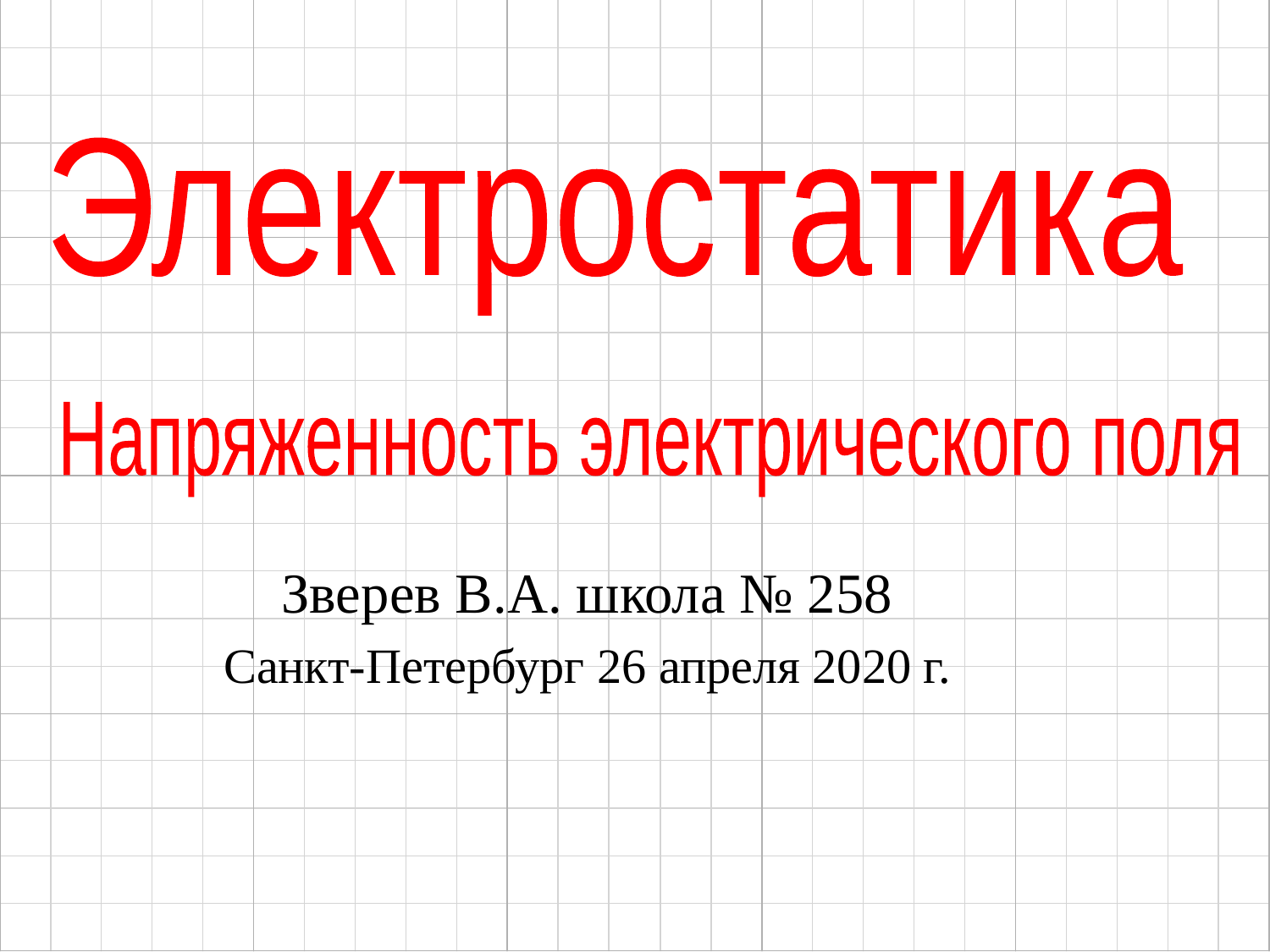

Электростатика
Напряженность электрического поля
Зверев В.А. школа № 258
Санкт-Петербург 26 апреля 2020 г.